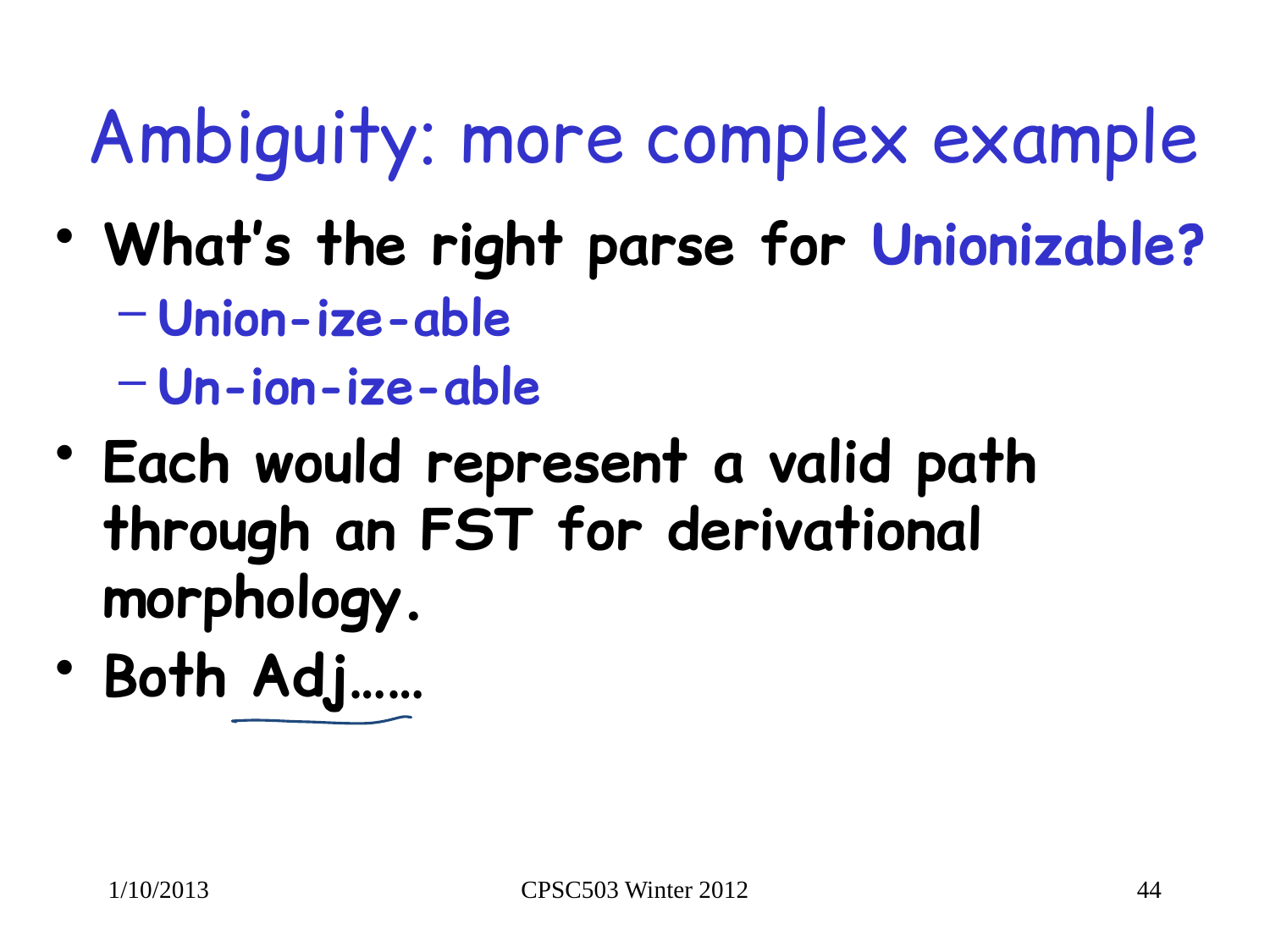

# Ambiguity: more complex example
What’s the right parse for Unionizable?
Union-ize-able
Un-ion-ize-able
Each would represent a valid path through an FST for derivational morphology.
Both Adj……

1/10/2013
CPSC503 Winter 2012
44